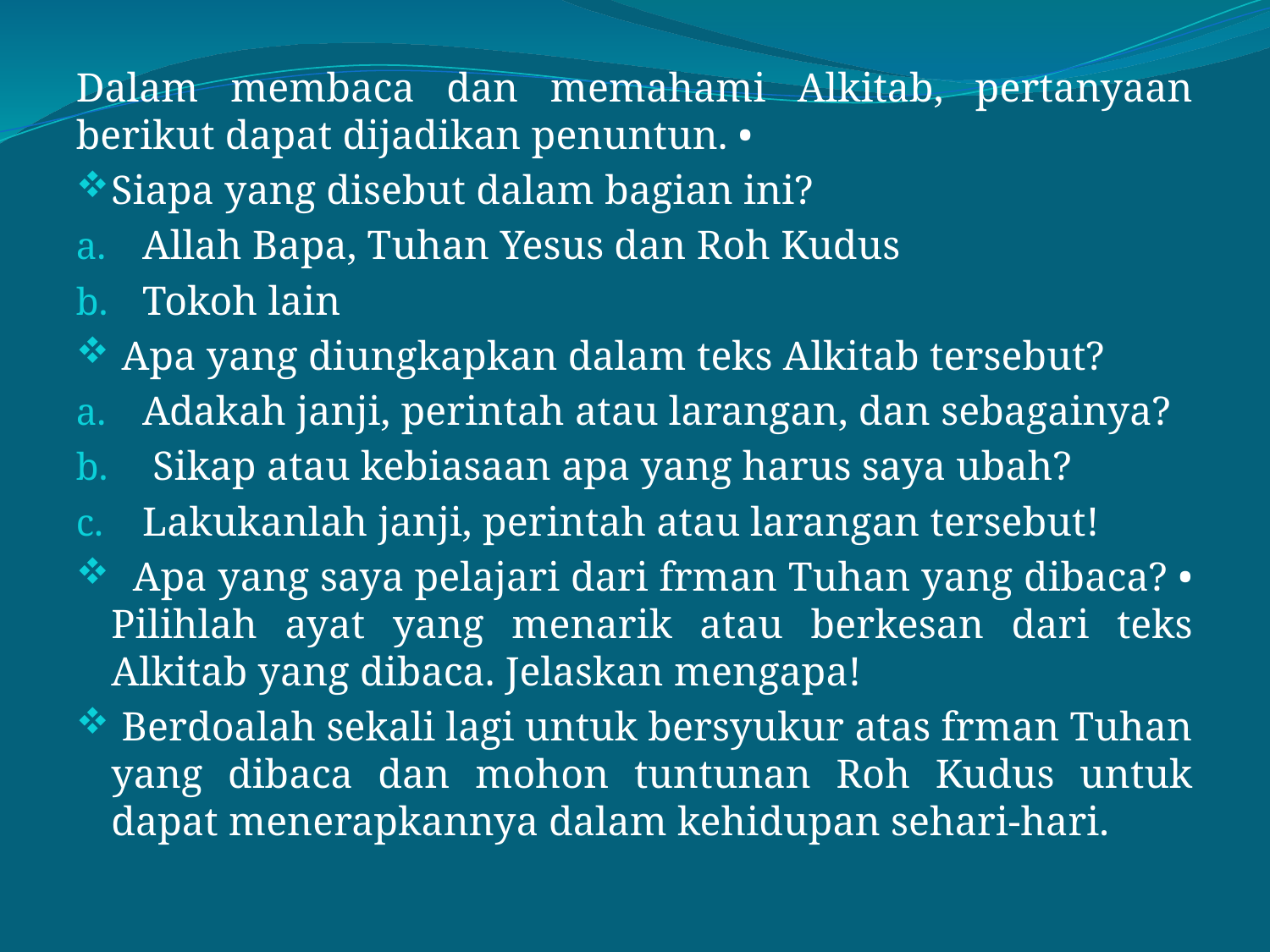

Dalam membaca dan memahami Alkitab, pertanyaan berikut dapat dijadikan penuntun. •
Siapa yang disebut dalam bagian ini?
Allah Bapa, Tuhan Yesus dan Roh Kudus
Tokoh lain
 Apa yang diungkapkan dalam teks Alkitab tersebut?
Adakah janji, perintah atau larangan, dan sebagainya?
 Sikap atau kebiasaan apa yang harus saya ubah?
Lakukanlah janji, perintah atau larangan tersebut!
  Apa yang saya pelajari dari frman Tuhan yang dibaca? • Pilihlah ayat yang menarik atau berkesan dari teks Alkitab yang dibaca. Jelaskan mengapa!
 Berdoalah sekali lagi untuk bersyukur atas frman Tuhan yang dibaca dan mohon tuntunan Roh Kudus untuk dapat menerapkannya dalam kehidupan sehari-hari.